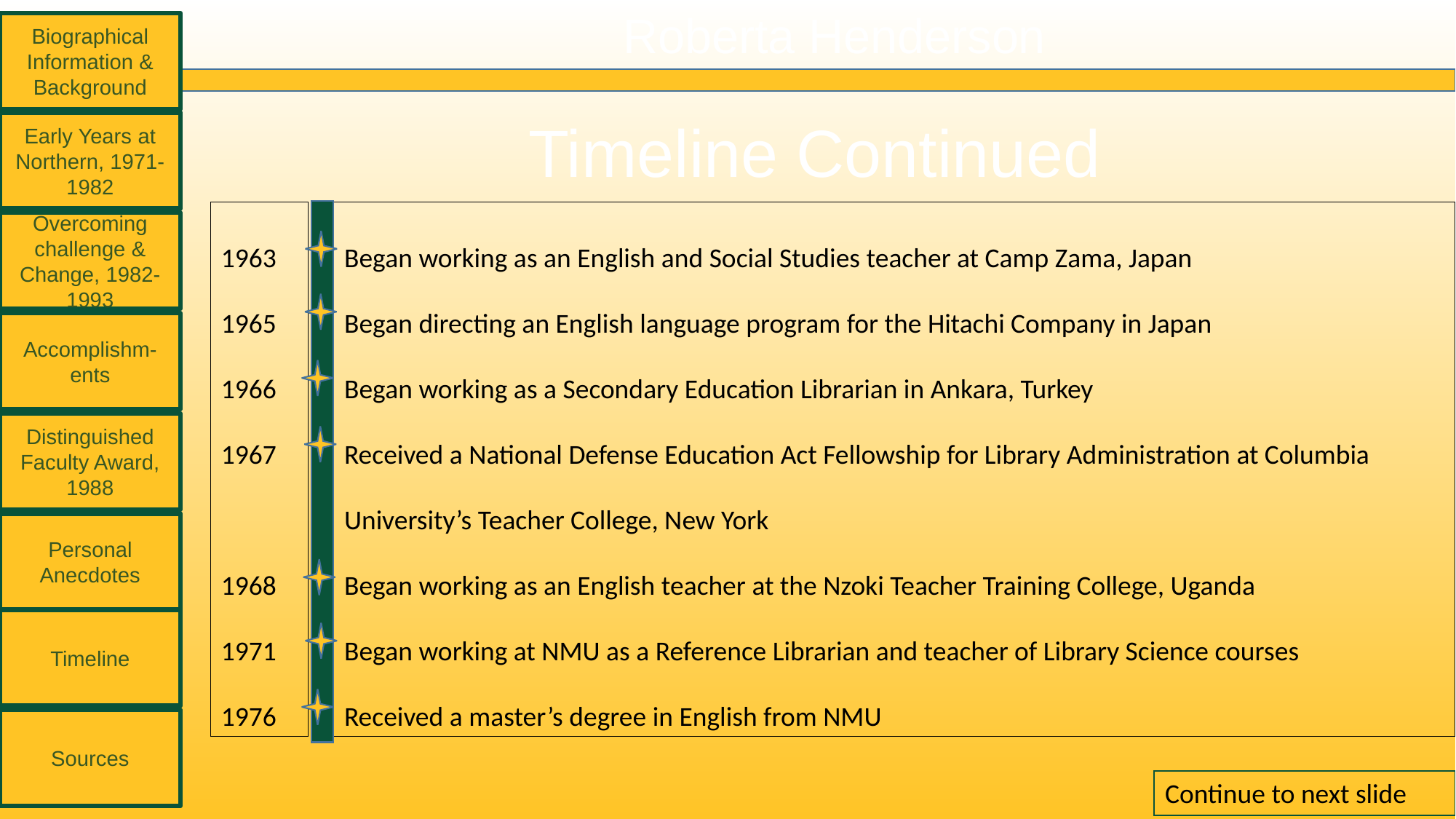

Roberta Henderson

Biographical Information & Background
Early Years at Northern, 1971-1982
Overcoming challenge & Change, 1982-1993
Accomplishm-ents
Distinguished Faculty Award, 1988
Personal Anecdotes
Timeline
Sources

# Timeline Continued

1963
1965
1966
1967

1968
1971
1976
Began working as an English and Social Studies teacher at Camp Zama, Japan
Began directing an English language program for the Hitachi Company in Japan
Began working as a Secondary Education Librarian in Ankara, Turkey
Received a National Defense Education Act Fellowship for Library Administration at Columbia University’s Teacher College, New York
Began working as an English teacher at the Nzoki Teacher Training College, Uganda
Began working at NMU as a Reference Librarian and teacher of Library Science courses
Received a master’s degree in English from NMU
Continue to next slide